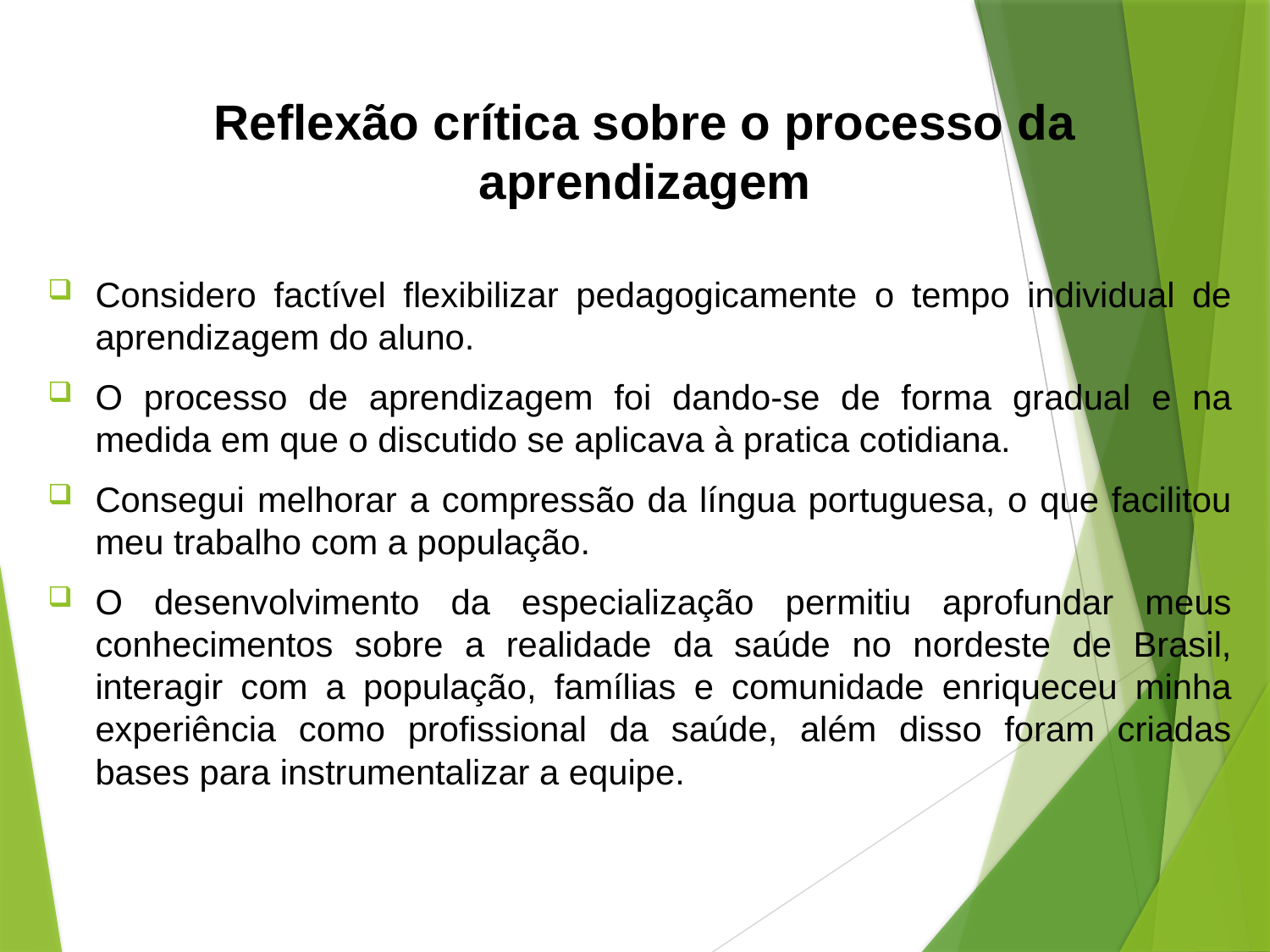

# Reflexão crítica sobre o processo da aprendizagem
Considero factível flexibilizar pedagogicamente o tempo individual de aprendizagem do aluno.
O processo de aprendizagem foi dando-se de forma gradual e na medida em que o discutido se aplicava à pratica cotidiana.
Consegui melhorar a compressão da língua portuguesa, o que facilitou meu trabalho com a população.
O desenvolvimento da especialização permitiu aprofundar meus conhecimentos sobre a realidade da saúde no nordeste de Brasil, interagir com a população, famílias e comunidade enriqueceu minha experiência como profissional da saúde, além disso foram criadas bases para instrumentalizar a equipe.